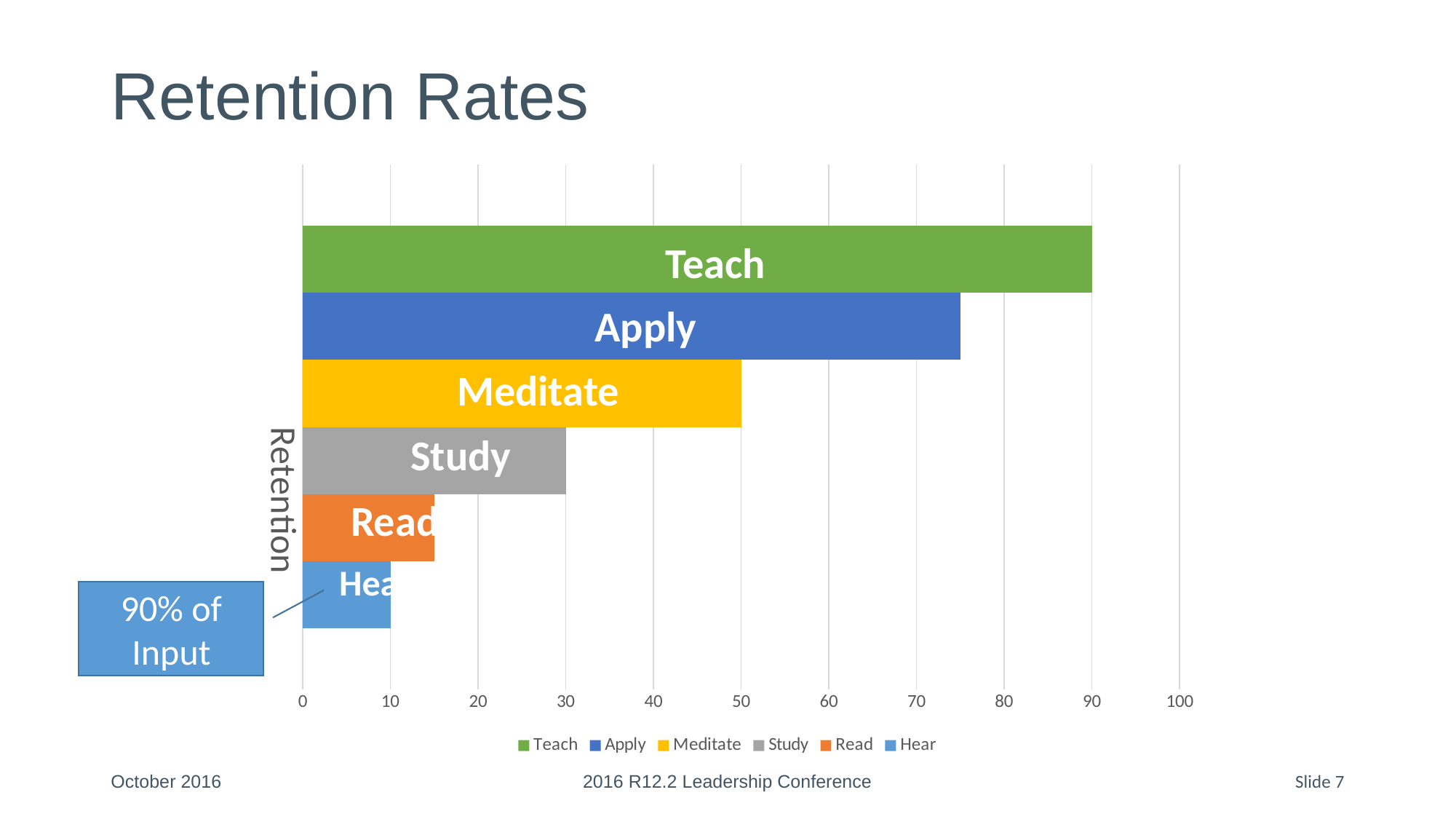

# Retention Rates

### Chart

| Category | Hear | Read | Study | Meditate | Apply | Teach |
|---|---|---|---|---|---|---|
| Retention | 10.0 | 15.0 | 30.0 | 50.0 | 75.0 | 90.0 |
Teach
Apply
Meditate
Study
Read
Hear
90% of Input
October 2016
2016 R12.2 Leadership Conference
Slide 7